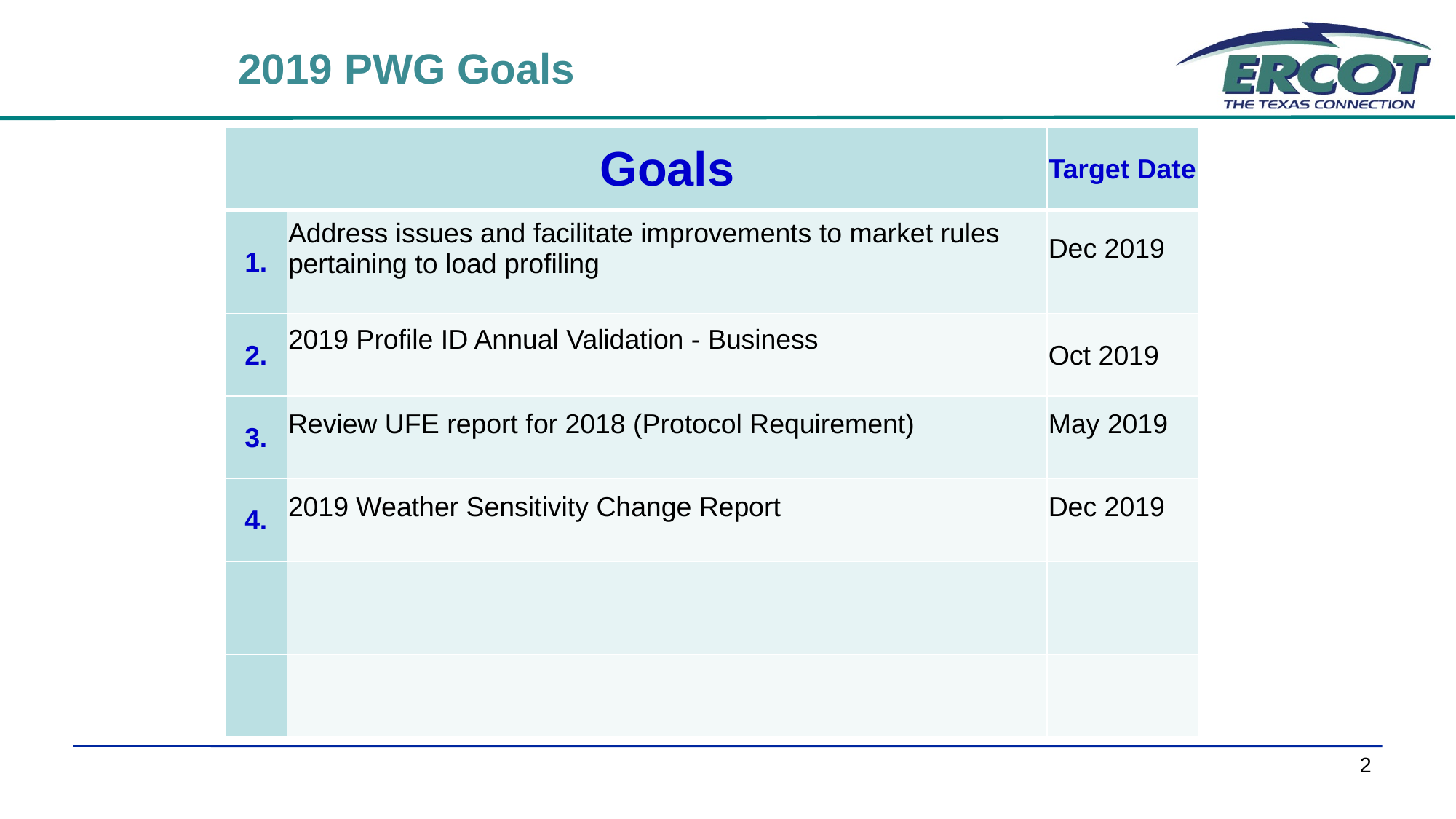

2019 PWG Goals
|  | Goals | Target Date |
| --- | --- | --- |
| 1. | Address issues and facilitate improvements to market rules pertaining to load profiling | Dec 2019 |
| 2. | 2019 Profile ID Annual Validation - Business | Oct 2019 |
| 3. | Review UFE report for 2018 (Protocol Requirement) | May 2019 |
| 4. | 2019 Weather Sensitivity Change Report | Dec 2019 |
|  |  |  |
|  |  |  |
2